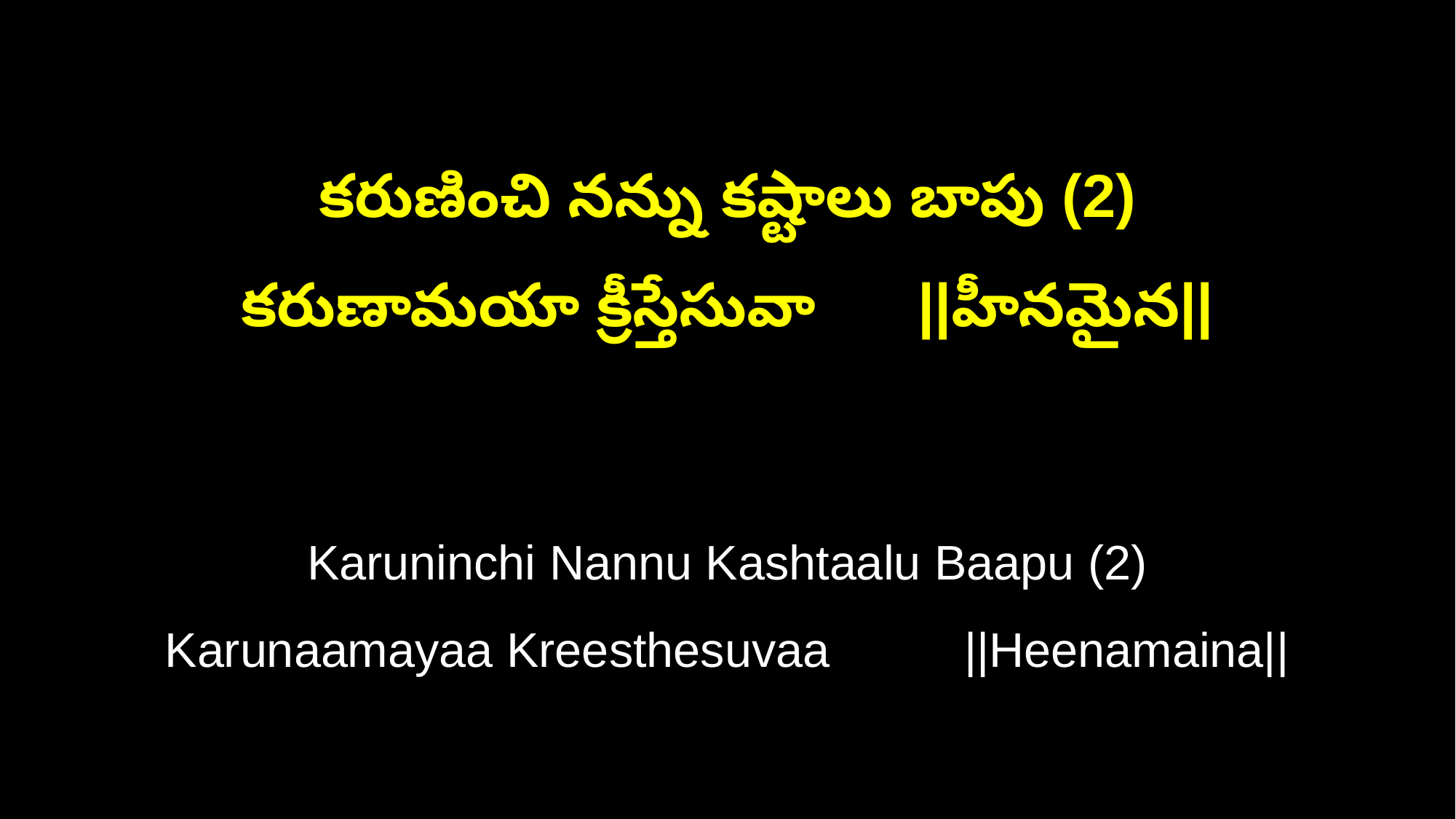

కరుణించి నన్ను కష్టాలు బాపు (2)
కరుణామయా క్రీస్తేసువా      ||హీనమైన||
Karuninchi Nannu Kashtaalu Baapu (2)
Karunaamayaa Kreesthesuvaa          ||Heenamaina||